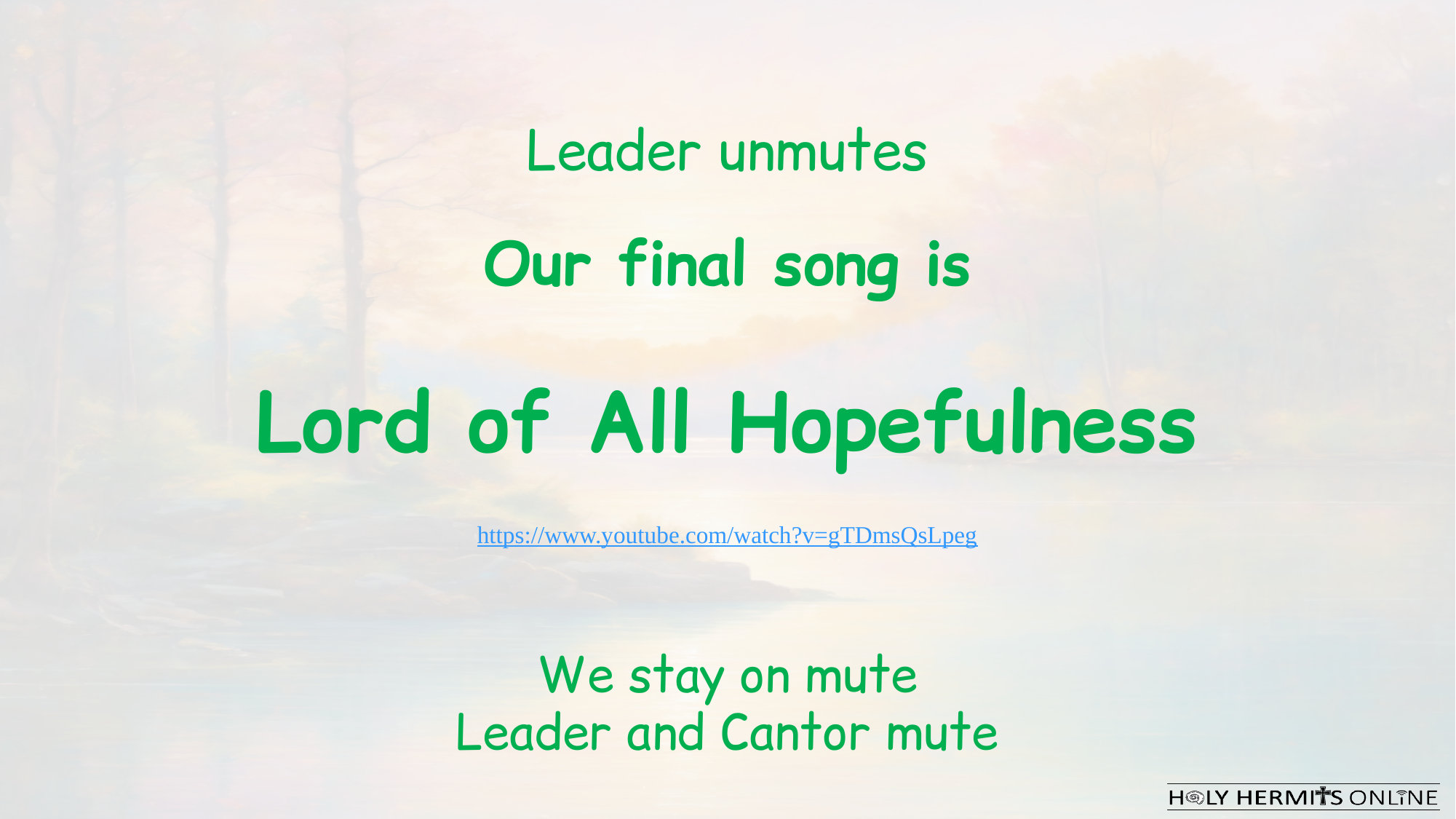

Leader unmutes

Our final song is

Lord of All Hopefulness

https://www.youtube.com/watch?v=gTDmsQsLpeg

​We stay on mute
Leader and Cantor mute